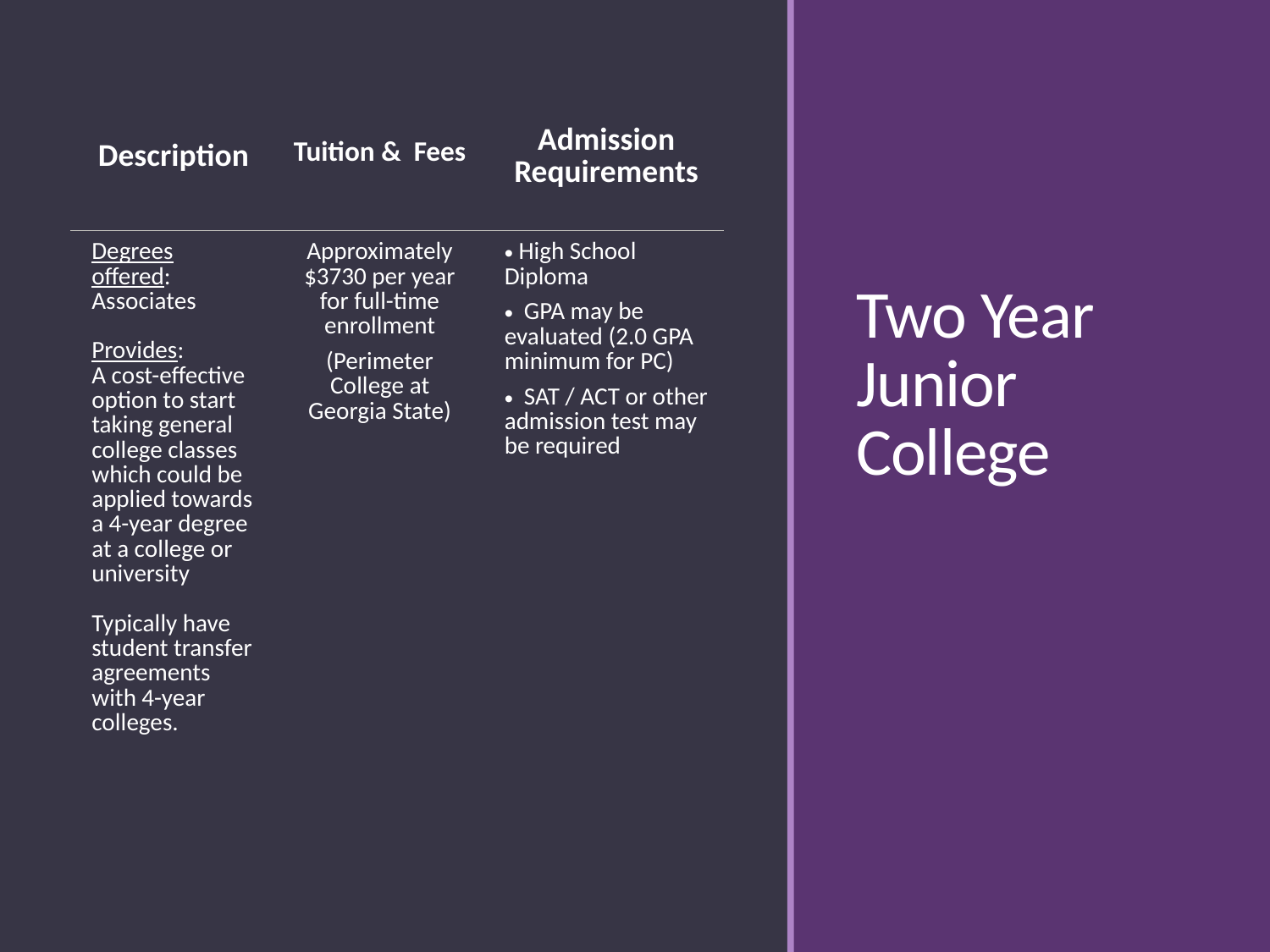

# Two Year Junior College
| Description | Tuition & Fees | Admission Requirements |
| --- | --- | --- |
| Degrees offered: Associates Provides: A cost-effective option to start taking general college classes which could be applied towards a 4-year degree at a college or university Typically have student transfer agreements with 4-year colleges. | Approximately $3730 per year for full-time enrollment (Perimeter College at Georgia State) | High School Diploma GPA may be evaluated (2.0 GPA minimum for PC) SAT / ACT or other admission test may be required |